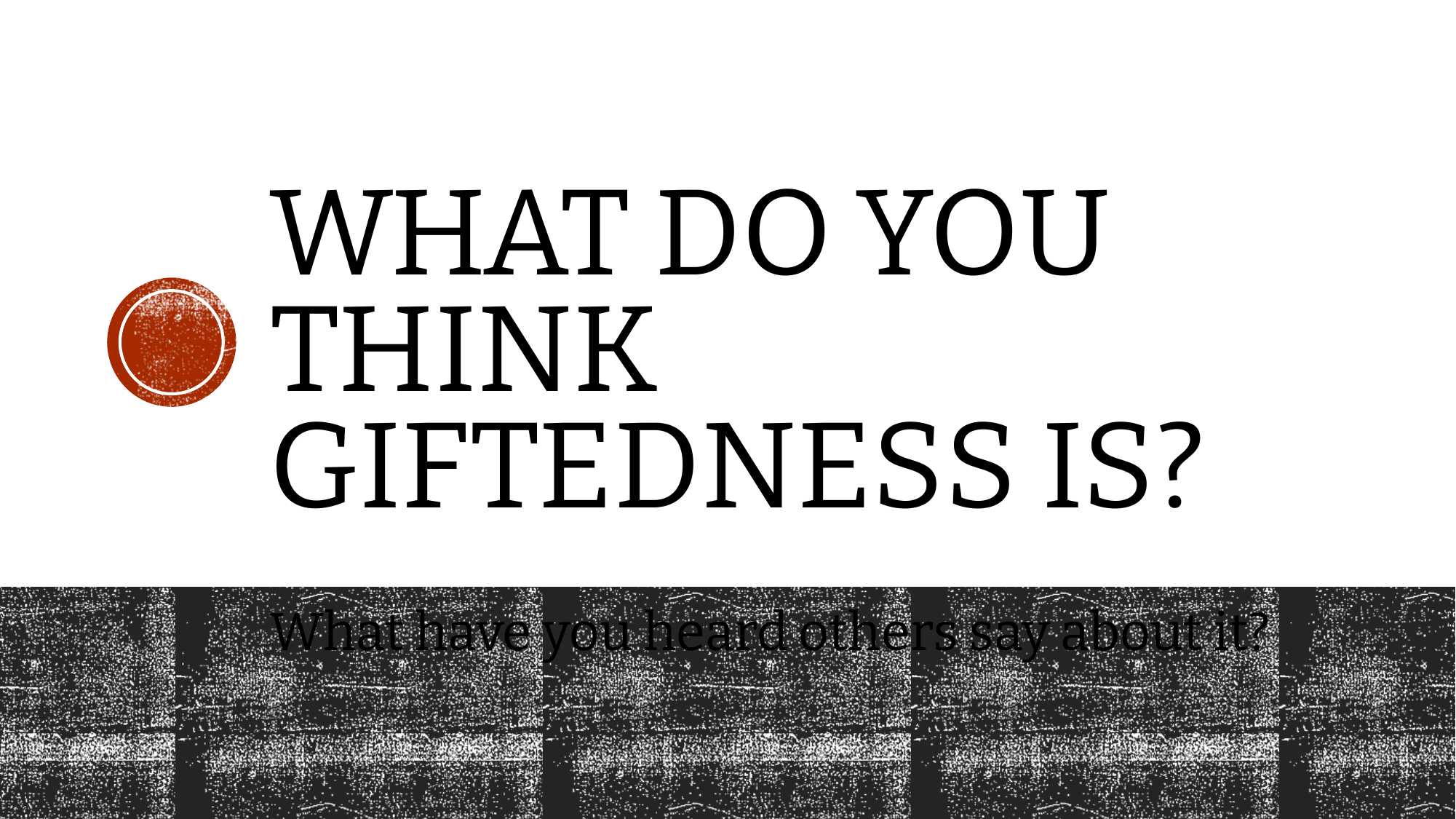

# What do you think Giftedness is?
What have you heard others say about it?